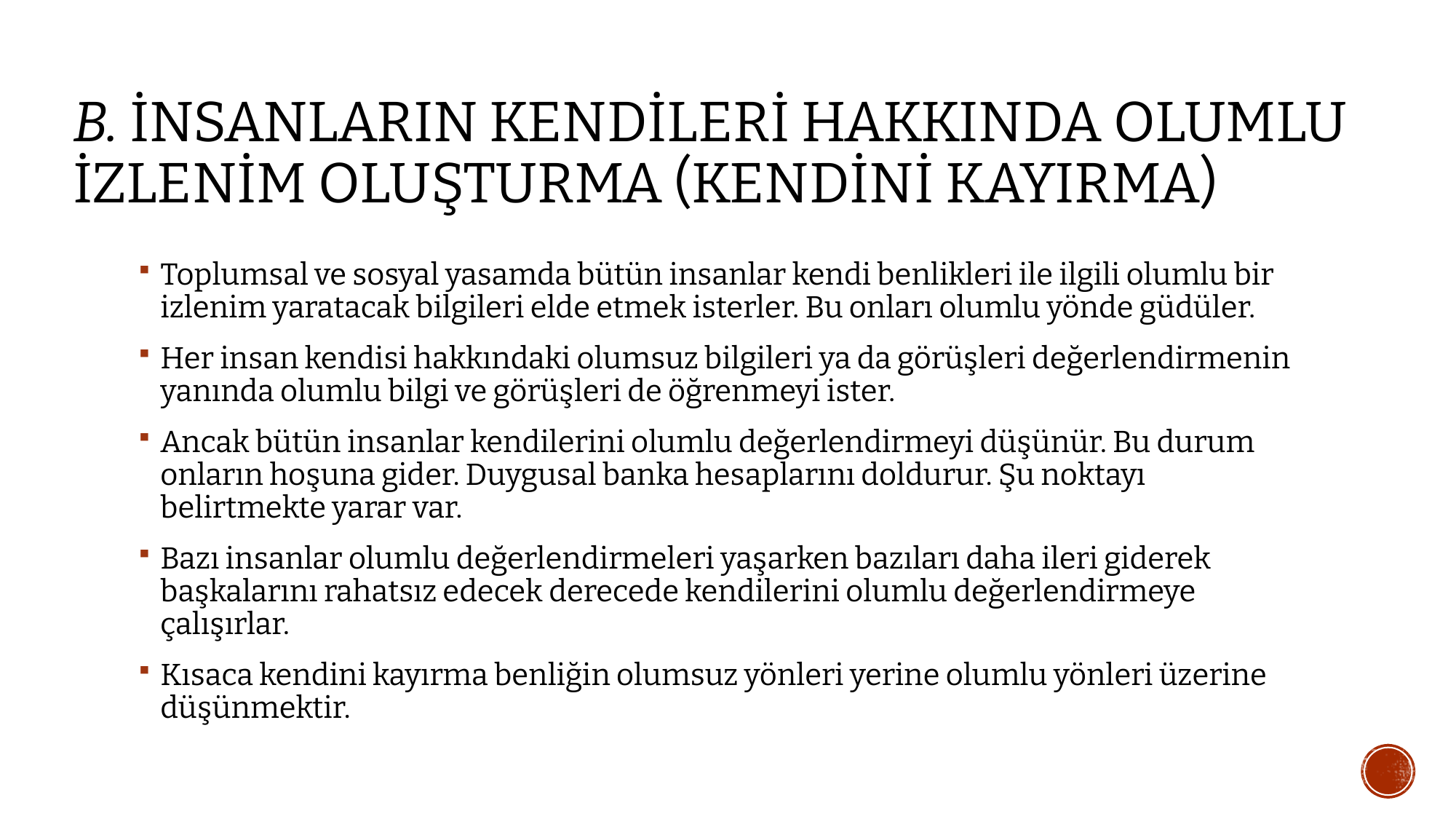

# b. İNSANLARIN KENDİLERİ HAKKINDA OLUMLU İZLENİM OLUŞTURMA (KENDİNİ KAYIRMA)
Toplumsal ve sosyal yasamda bütün insanlar kendi benlikleri ile ilgili olumlu bir izlenim yaratacak bilgileri elde etmek isterler. Bu onları olumlu yönde güdüler.
Her insan kendisi hakkındaki olumsuz bilgileri ya da görüşleri değerlendirmenin yanında olumlu bilgi ve görüşleri de öğrenmeyi ister.
Ancak bütün insanlar kendilerini olumlu değerlendirmeyi düşünür. Bu durum onların hoşuna gider. Duygusal banka hesaplarını doldurur. Şu noktayı belirtmekte yarar var.
Bazı insanlar olumlu değerlendirmeleri yaşarken bazıları daha ileri giderek başkalarını rahatsız edecek derecede kendilerini olumlu değerlendirmeye çalışırlar.
Kısaca kendini kayırma benliğin olumsuz yönleri yerine olumlu yönleri üzerine düşünmektir.